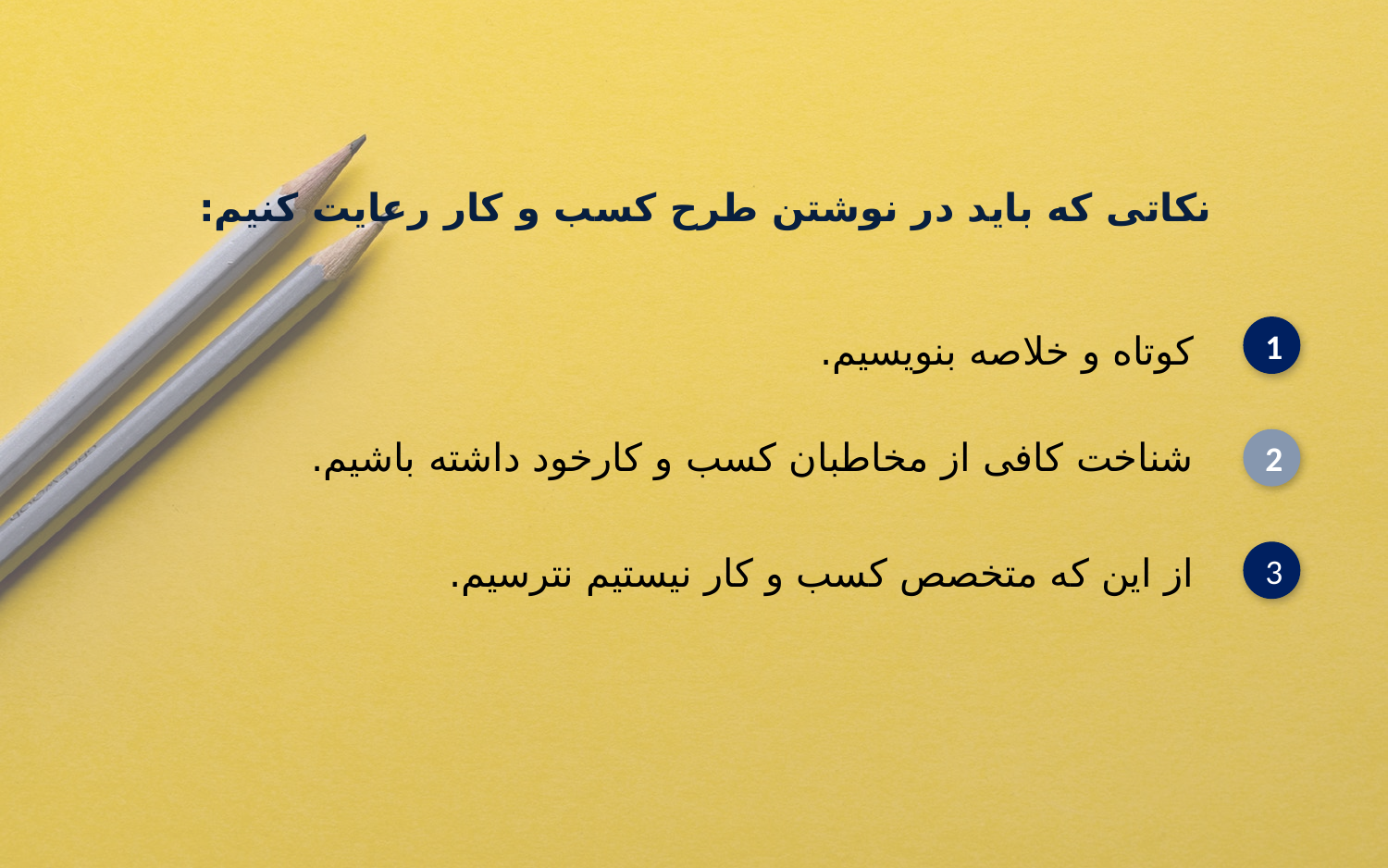

نکاتی که باید در نوشتن طرح کسب و کار رعایت کنیم:
1
کوتاه و خلاصه بنویسیم.
شناخت کافی از مخاطبان کسب و کارخود داشته باشیم.
2
از این که متخصص کسب و کار نیستیم نترسیم.
3